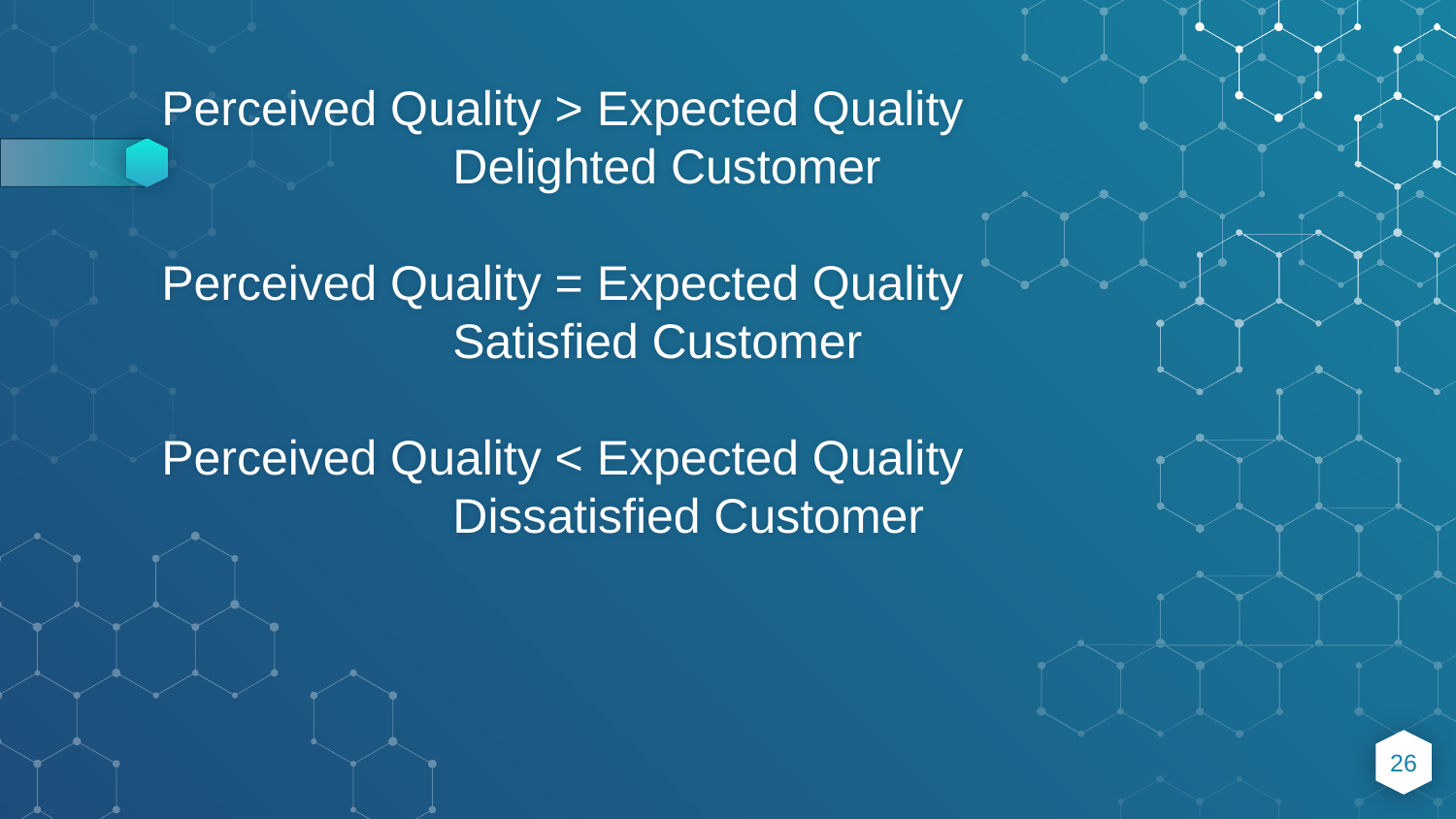

Perceived Quality > Expected Quality
		Delighted Customer

Perceived Quality = Expected Quality
		Satisfied Customer

Perceived Quality < Expected Quality
		Dissatisfied Customer
26